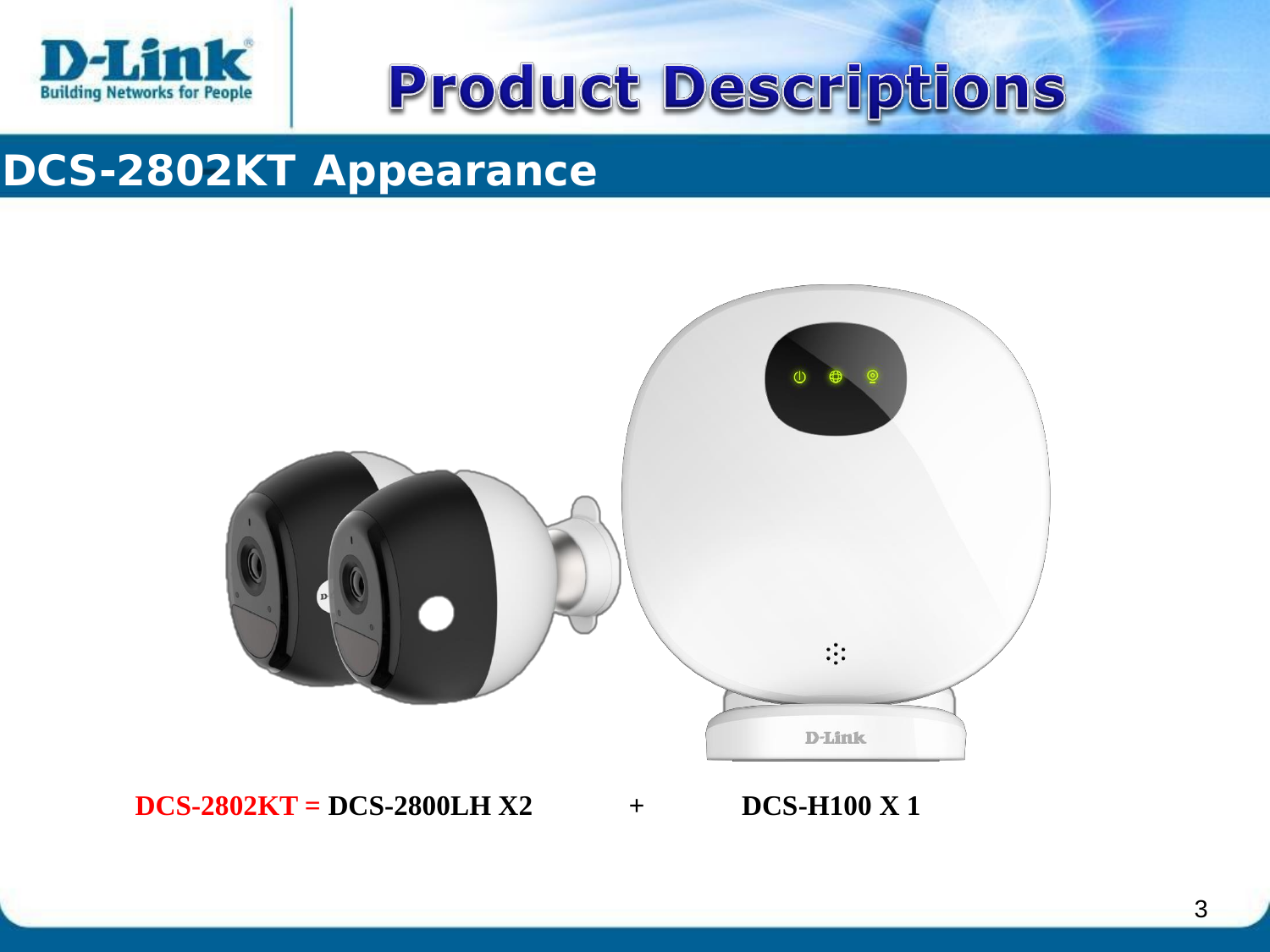

DCS

-
DCS-2802KT
Appearance

DCS-2802KT = DCS-2800LH X2
+
DCS-H100 X 1
3